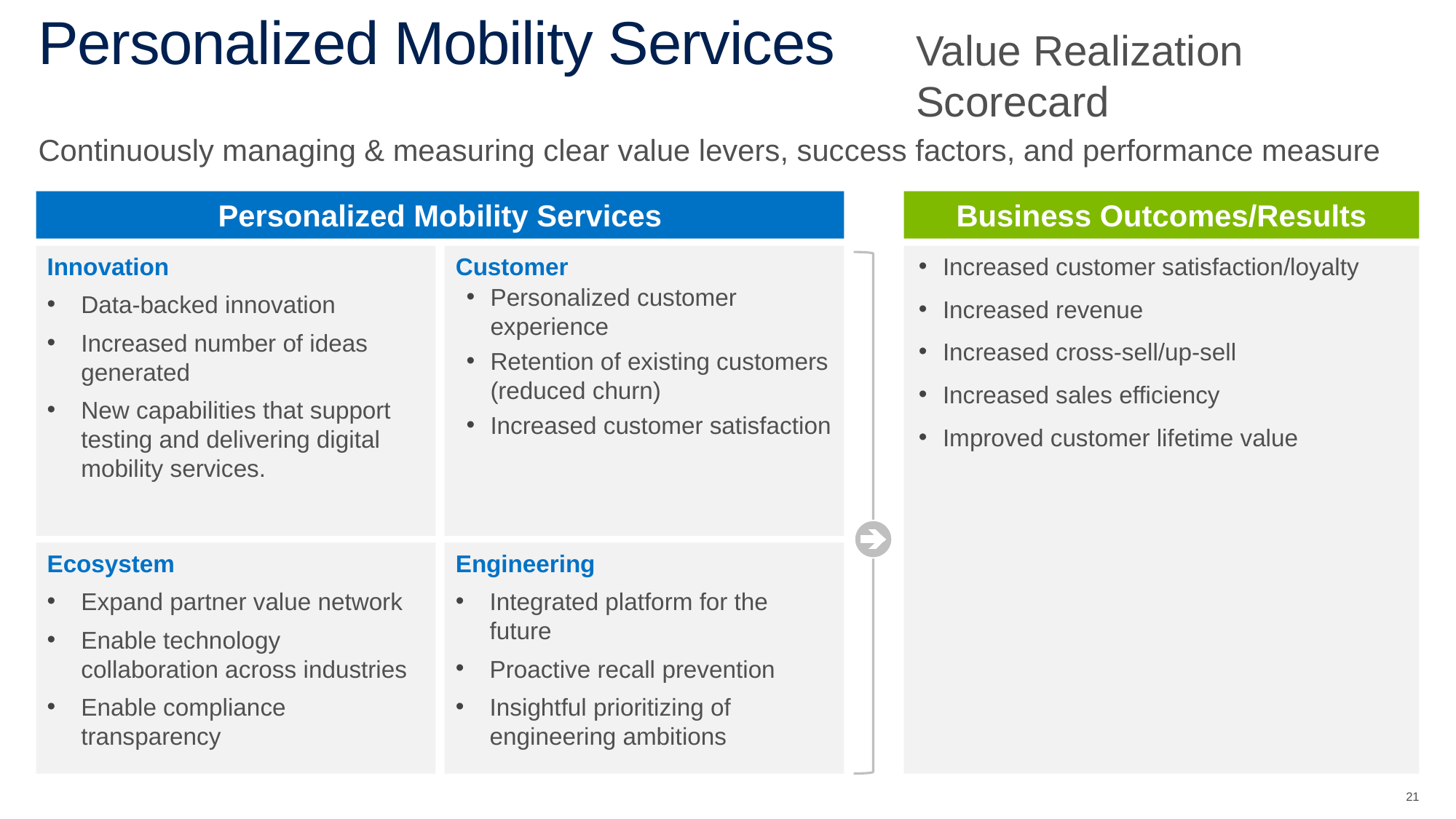

# Personalized Mobility Services
Value Realization Scorecard
Continuously managing & measuring clear value levers, success factors, and performance measure
Personalized Mobility Services
Business Outcomes/Results
Innovation
Data-backed innovation
Increased number of ideas generated
New capabilities that support testing and delivering digital mobility services.
Customer
Personalized customer experience
Retention of existing customers (reduced churn)
Increased customer satisfaction

Increased customer satisfaction/loyalty
Increased revenue
Increased cross-sell/up-sell
Increased sales efficiency
Improved customer lifetime value

Ecosystem
Expand partner value network
Enable technology collaboration across industries
Enable compliance transparency

Engineering
Integrated platform for the future
Proactive recall prevention
Insightful prioritizing of engineering ambitions

21